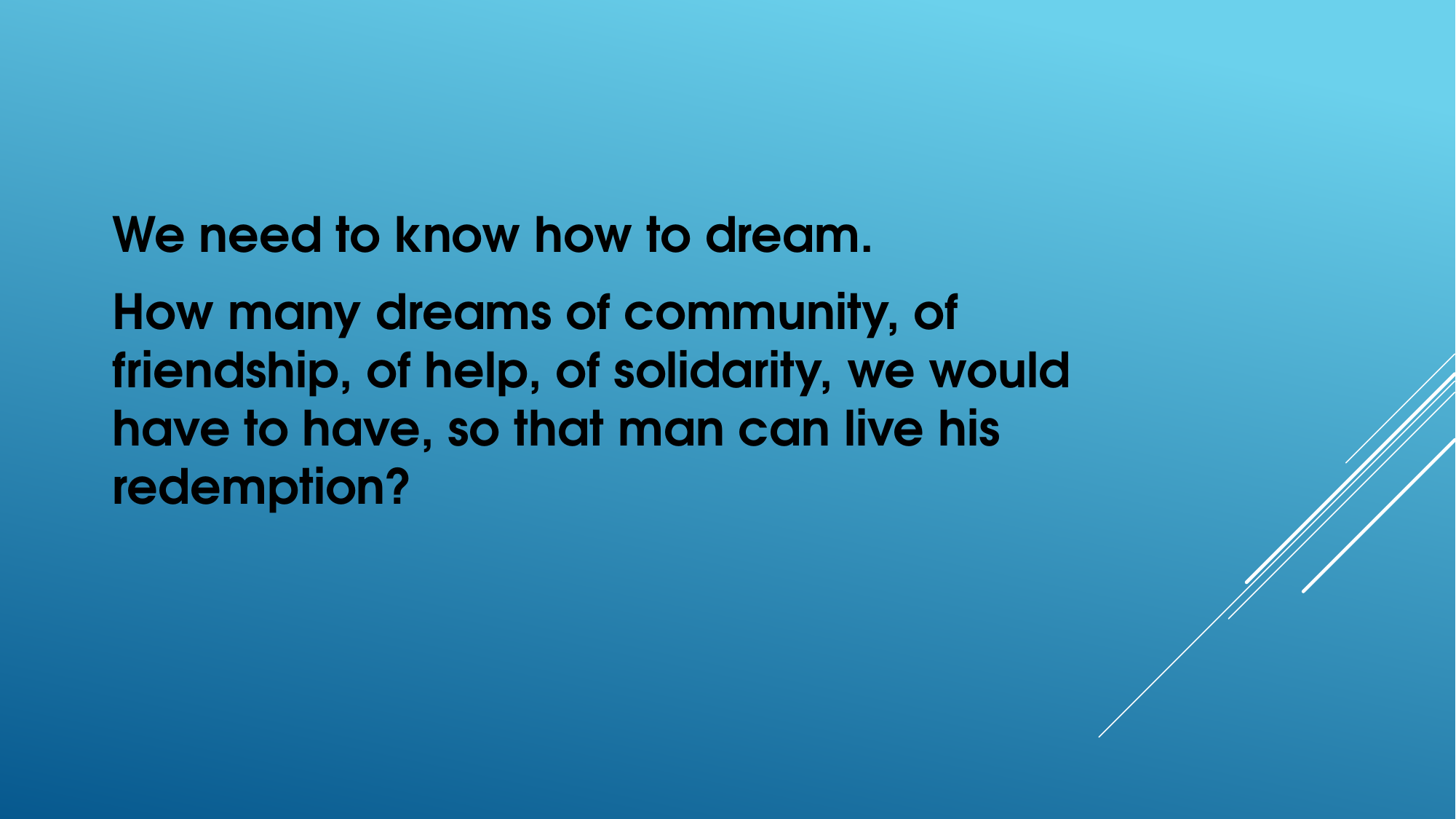

We need to know how to dream.
How many dreams of community, of friendship, of help, of solidarity, we would have to have, so that man can live his redemption?